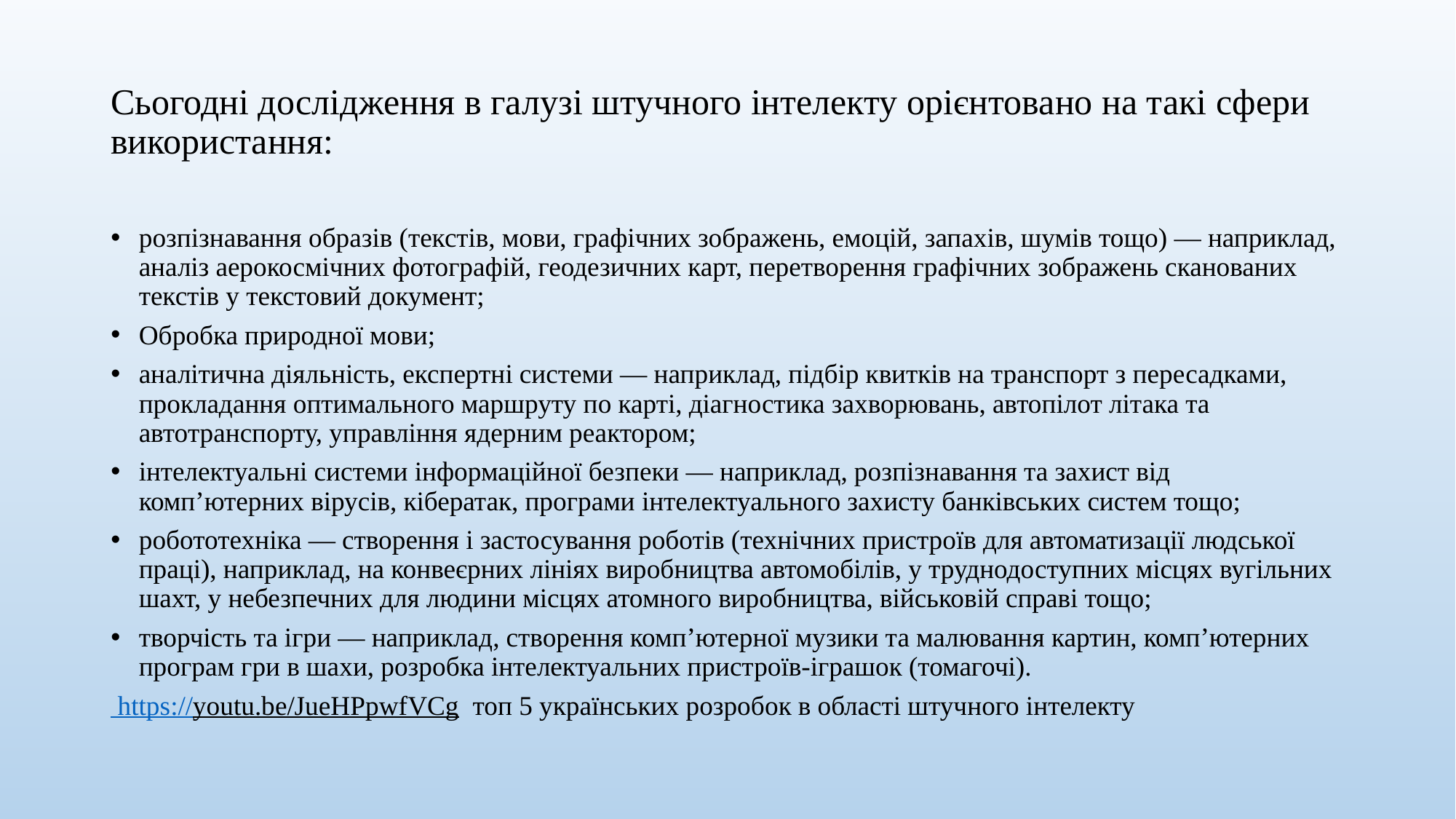

# Сьогодні дослідження в галузі штучного інтелекту орієнтовано на такі сфери використання:

розпізнавання образів (текстів, мови, графічних зображень, емоцій, запахів, шумів тощо) — наприклад, аналіз аерокосмічних фотографій, геодезичних карт, перетворення графічних зображень сканованих текстів у текстовий документ;
Обробка природної мови;
аналітична діяльність, експертні системи — наприклад, підбір квитків на транспорт з пересадками, прокладання оптимального маршруту по карті, діагностика захворювань, автопілот літака та автотранспорту, управління ядерним реактором;
інтелектуальні системи інформаційної безпеки — наприклад, розпізнавання та захист від комп’ютерних вірусів, кібератак, програми інтелектуального захисту банківських систем тощо;
робототехніка — створення і застосування роботів (технічних пристроїв для автоматизації людської праці), наприклад, на конвеєрних лініях виробництва автомобілів, у труднодоступних місцях вугільних шахт, у небезпечних для людини місцях атомного виробництва, військовій справі тощо;
творчість та ігри — наприклад, створення комп’ютерної музики та малювання картин, комп’ютерних програм гри в шахи, розробка інтелектуальних пристроїв-іграшок (томагочі).
 https://youtu.be/JueHPpwfVCg  топ 5 українських розробок в області штучного інтелекту